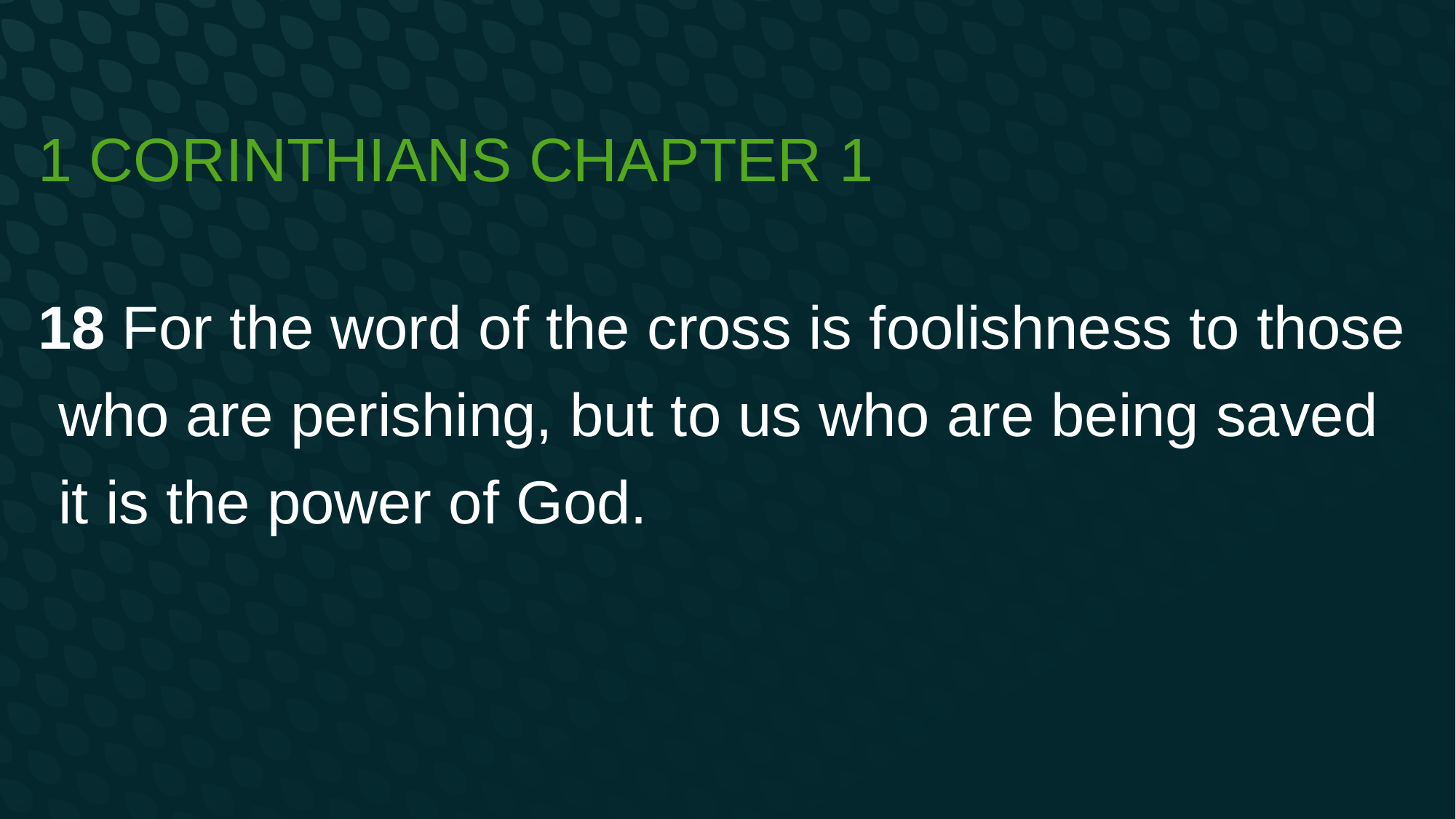

# 1 Corinthians Chapter 1
18 For the word of the cross is foolishness to those who are perishing, but to us who are being saved it is the power of God.